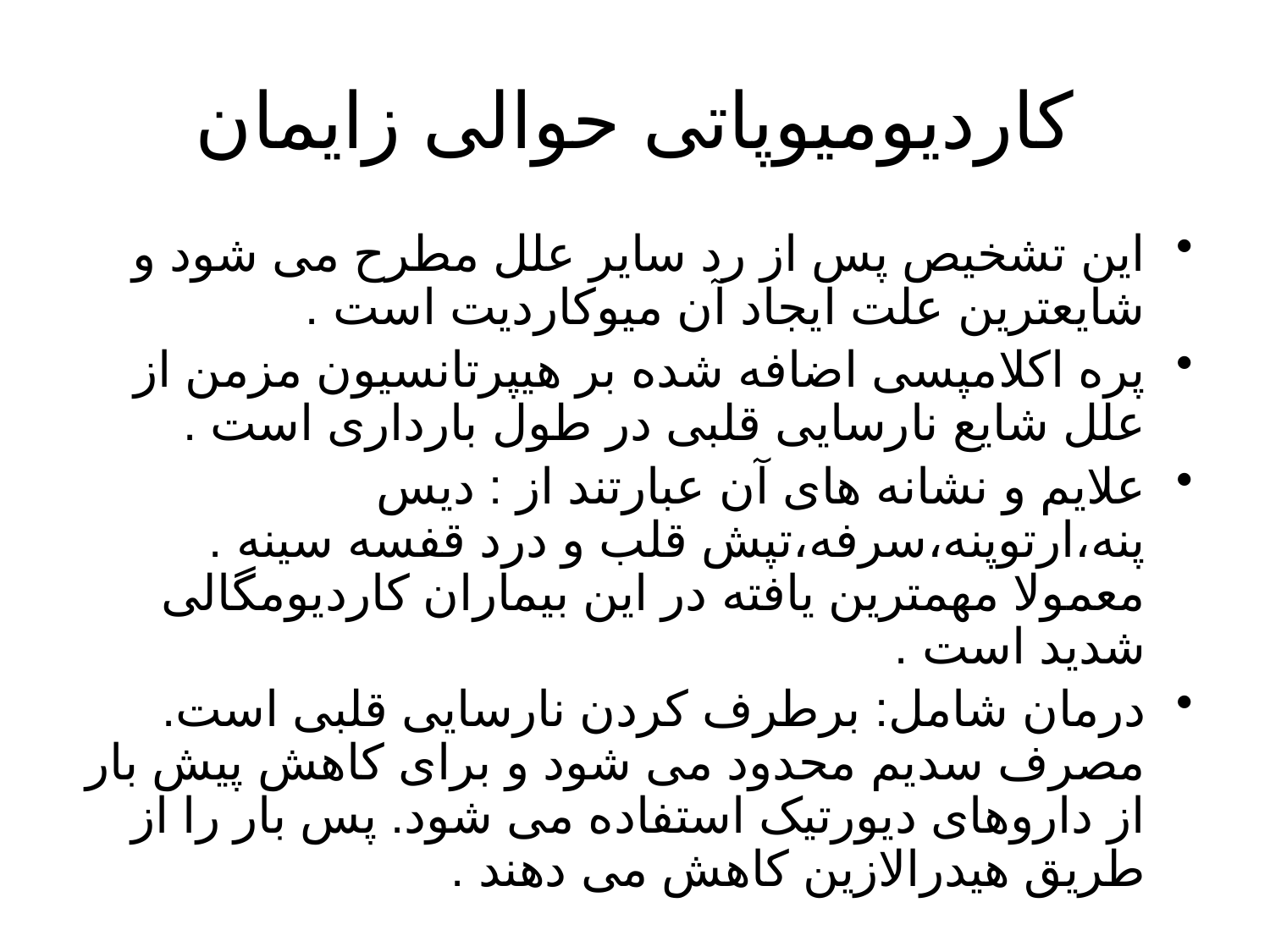

# کاردیومیوپاتی حوالی زایمان
این تشخیص پس از رد سایر علل مطرح می شود و شایعترین علت ایجاد آن میوکاردیت است .
پره اکلامپسی اضافه شده بر هیپرتانسیون مزمن از علل شایع نارسایی قلبی در طول بارداری است .
علایم و نشانه های آن عبارتند از : دیس پنه،ارتوپنه،سرفه،تپش قلب و درد قفسه سینه . معمولا مهمترین یافته در این بیماران کاردیومگالی شدید است .
درمان شامل: برطرف کردن نارسایی قلبی است. مصرف سدیم محدود می شود و برای کاهش پیش بار از داروهای دیورتیک استفاده می شود. پس بار را از طریق هیدرالازین کاهش می دهند .